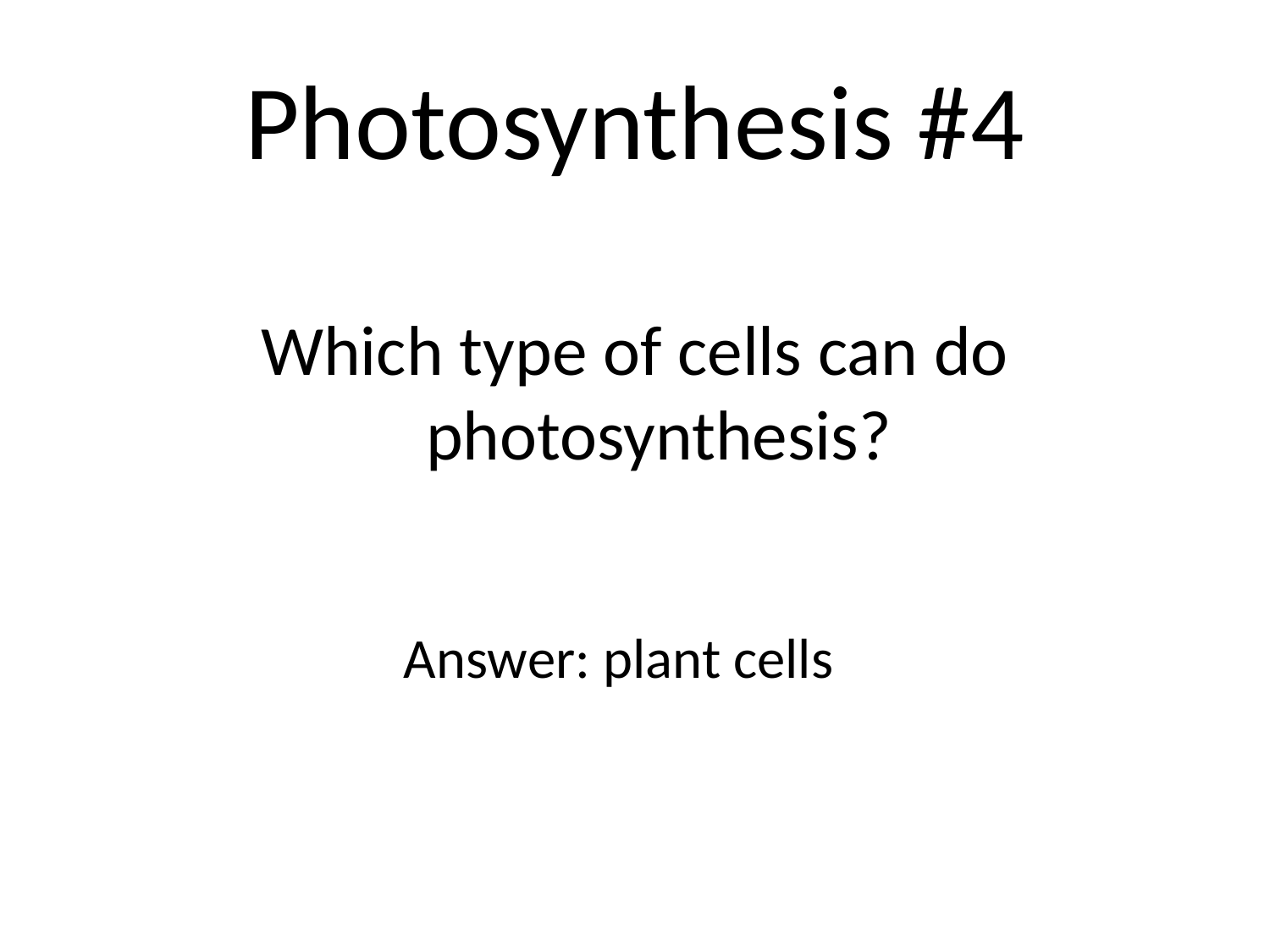

# Photosynthesis #4
Which type of cells can do photosynthesis?
Answer: plant cells